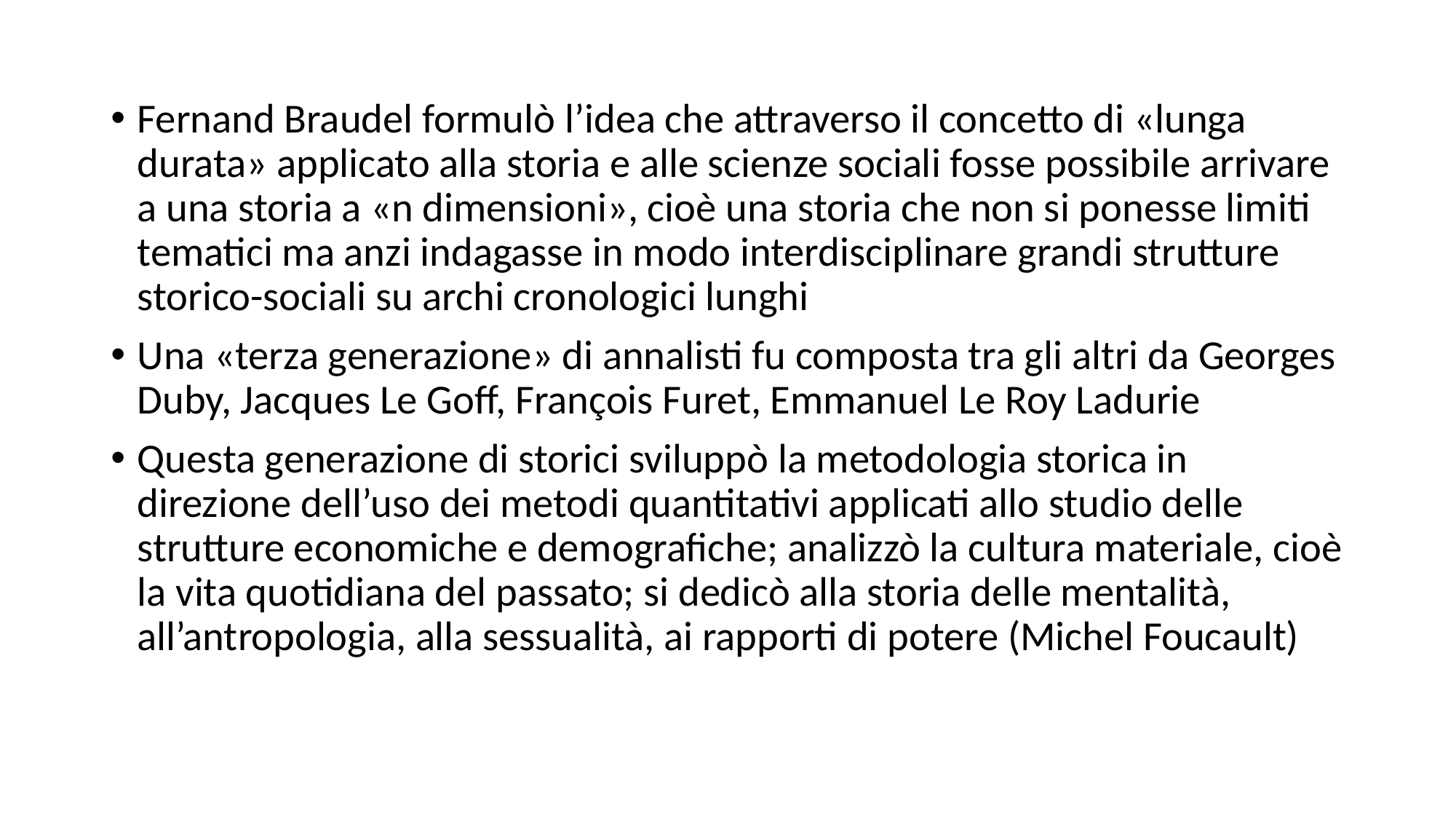

Fernand Braudel formulò l’idea che attraverso il concetto di «lunga durata» applicato alla storia e alle scienze sociali fosse possibile arrivare a una storia a «n dimensioni», cioè una storia che non si ponesse limiti tematici ma anzi indagasse in modo interdisciplinare grandi strutture storico-sociali su archi cronologici lunghi
Una «terza generazione» di annalisti fu composta tra gli altri da Georges Duby, Jacques Le Goff, François Furet, Emmanuel Le Roy Ladurie
Questa generazione di storici sviluppò la metodologia storica in direzione dell’uso dei metodi quantitativi applicati allo studio delle strutture economiche e demografiche; analizzò la cultura materiale, cioè la vita quotidiana del passato; si dedicò alla storia delle mentalità, all’antropologia, alla sessualità, ai rapporti di potere (Michel Foucault)